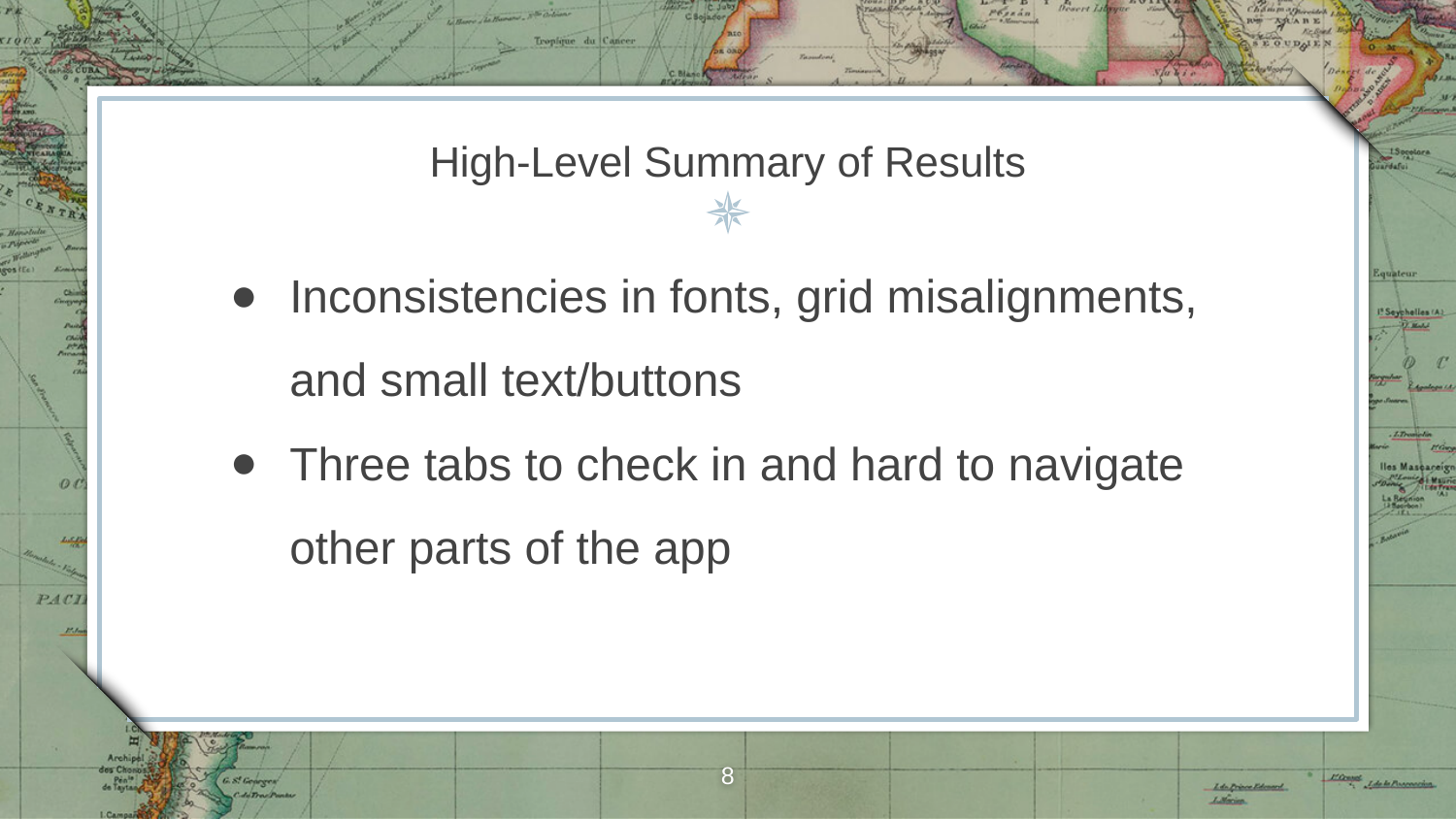

High-Level Summary of Results
Inconsistencies in fonts, grid misalignments, and small text/buttons
Three tabs to check in and hard to navigate other parts of the app
8